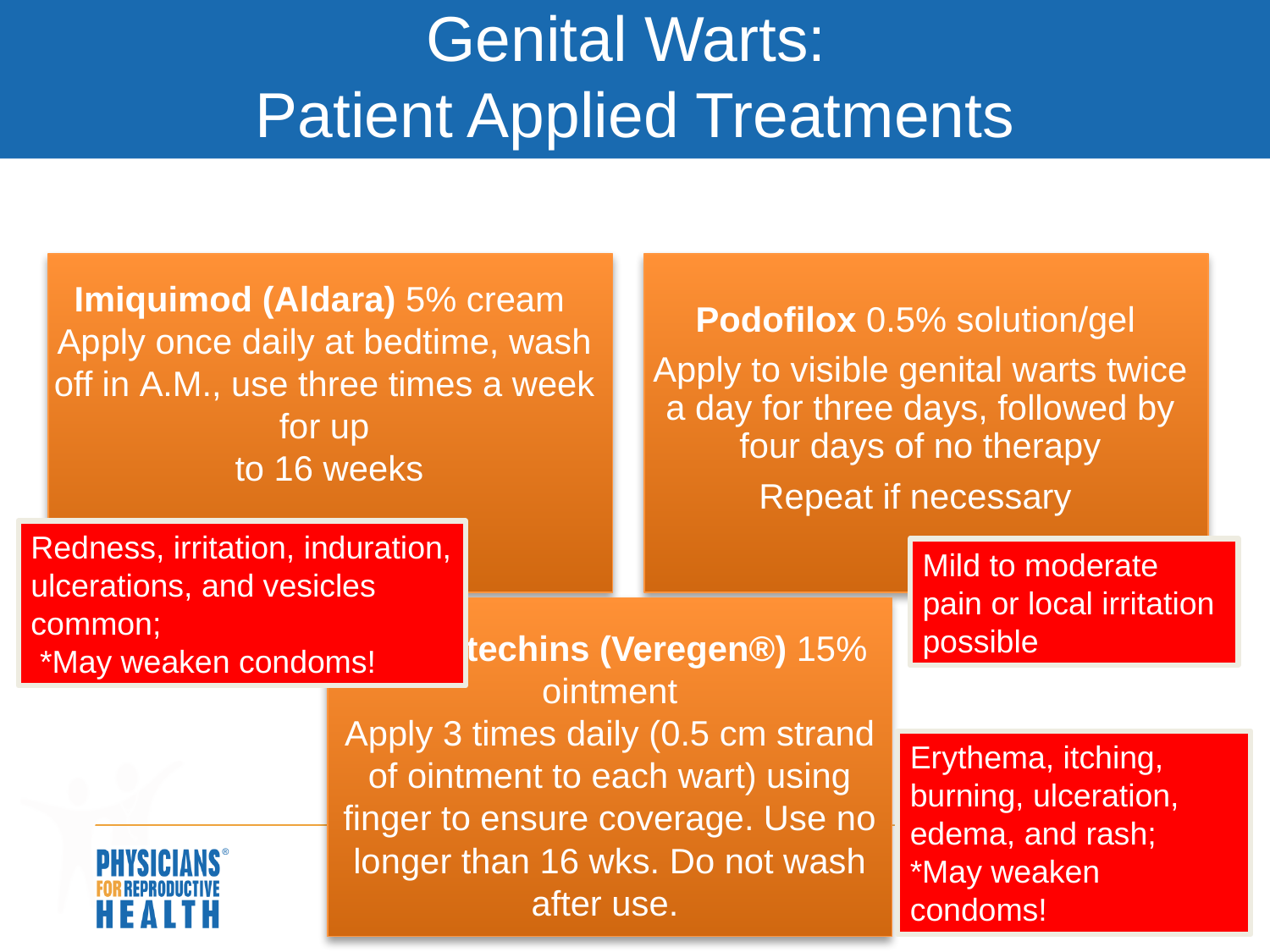

# Genital Warts: Patient Applied Treatments

Podofilox 0.5% solution/gel
Apply to visible genital warts twice a day for three days, followed by four days of no therapy
Repeat if necessary

Imiquimod (Aldara) 5% cream
Apply once daily at bedtime, wash off in A.M., use three times a week for up
 to 16 weeks

Redness, irritation, induration, ulcerations, and vesicles common;
 *May weaken condoms!
Mild to moderate pain or local irritation possible

Sinecatechins (Veregen®) 15% ointment
Apply 3 times daily (0.5 cm strand of ointment to each wart) using finger to ensure coverage. Use no longer than 16 wks. Do not wash after use.

Erythema, itching, burning, ulceration, edema, and rash;
*May weaken condoms!